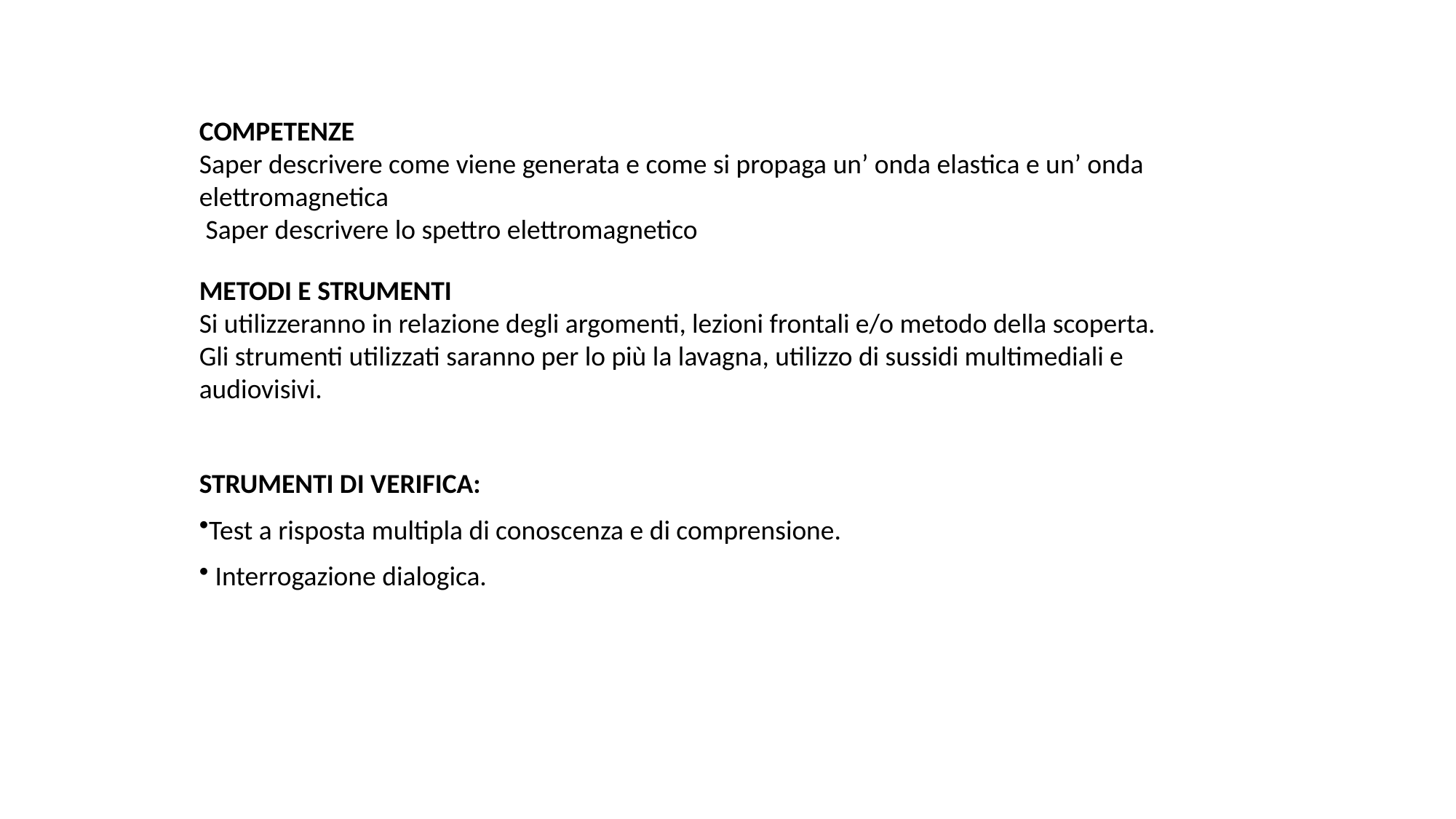

COMPETENZE
Saper descrivere come viene generata e come si propaga un’ onda elastica e un’ onda elettromagnetica
 Saper descrivere lo spettro elettromagnetico

METODI E STRUMENTI
Si utilizzeranno in relazione degli argomenti, lezioni frontali e/o metodo della scoperta.
Gli strumenti utilizzati saranno per lo più la lavagna, utilizzo di sussidi multimediali e audiovisivi.

STRUMENTI DI VERIFICA:
Test a risposta multipla di conoscenza e di comprensione.
 Interrogazione dialogica.